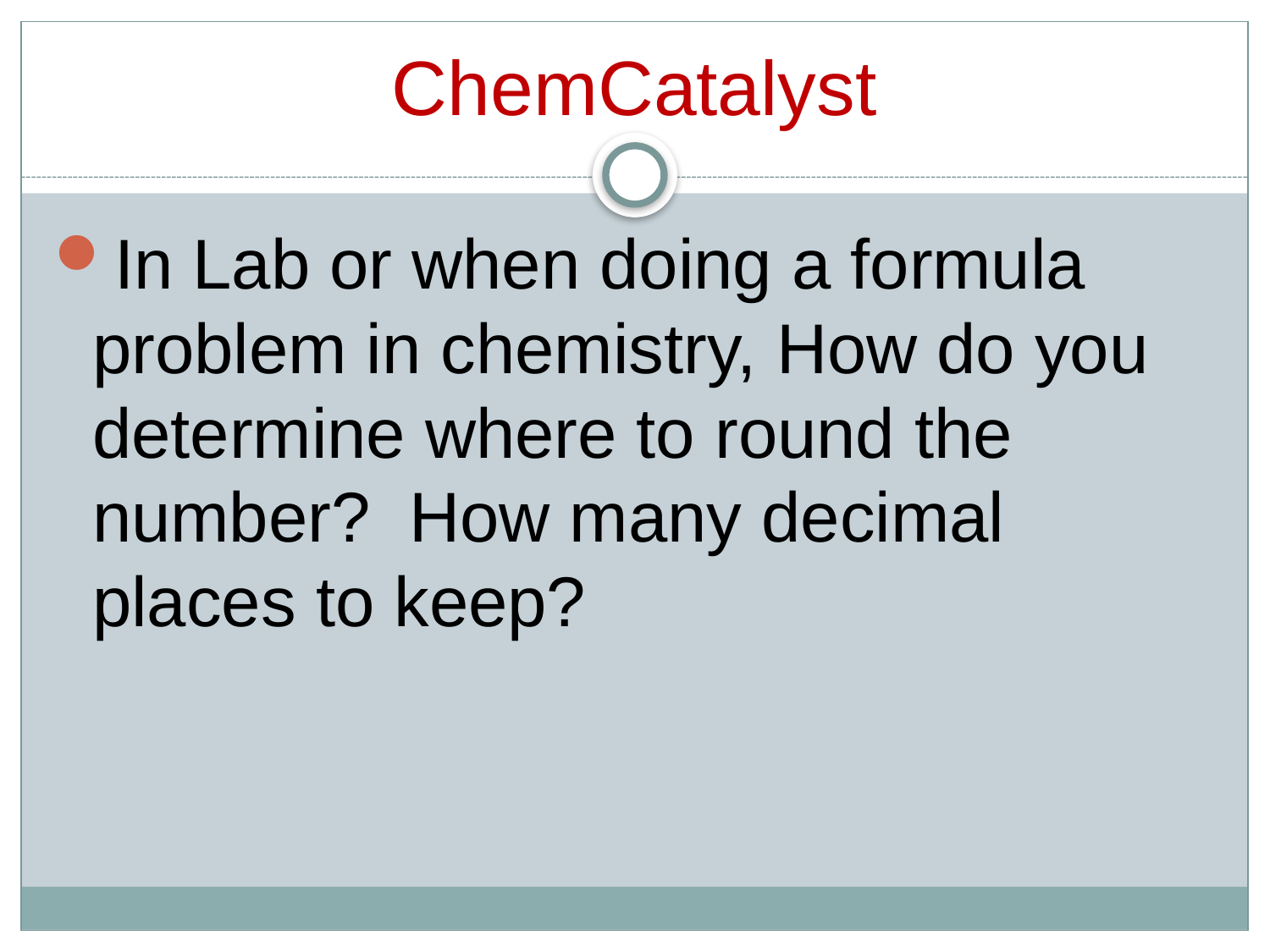

# ChemCatalyst
In Lab or when doing a formula problem in chemistry, How do you determine where to round the number?  How many decimal places to keep?